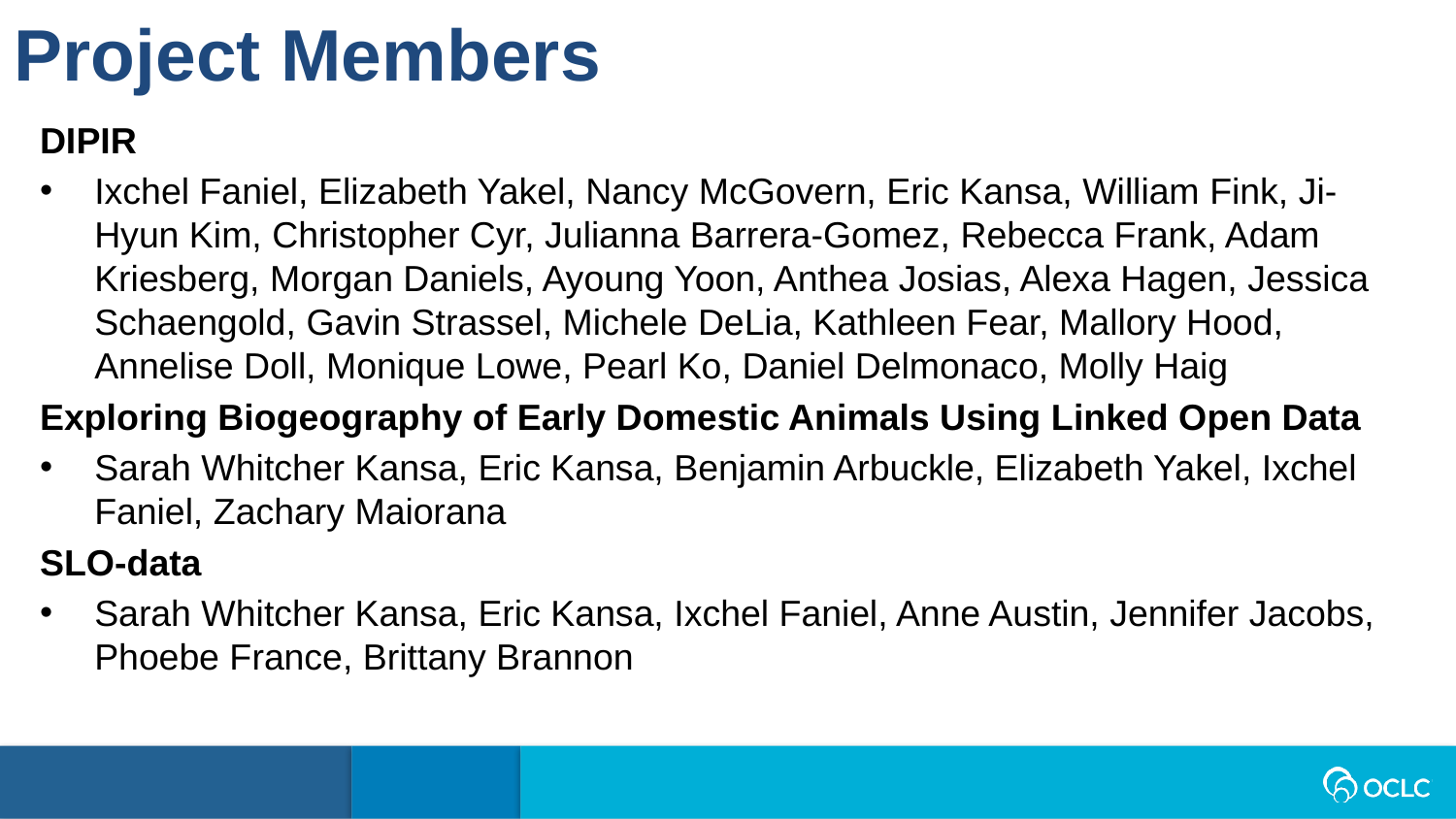

Project Members
DIPIR
Ixchel Faniel, Elizabeth Yakel, Nancy McGovern, Eric Kansa, William Fink, Ji-Hyun Kim, Christopher Cyr, Julianna Barrera-Gomez, Rebecca Frank, Adam Kriesberg, Morgan Daniels, Ayoung Yoon, Anthea Josias, Alexa Hagen, Jessica Schaengold, Gavin Strassel, Michele DeLia, Kathleen Fear, Mallory Hood, Annelise Doll, Monique Lowe, Pearl Ko, Daniel Delmonaco, Molly Haig
Exploring Biogeography of Early Domestic Animals Using Linked Open Data
Sarah Whitcher Kansa, Eric Kansa, Benjamin Arbuckle, Elizabeth Yakel, Ixchel Faniel, Zachary Maiorana
SLO-data
Sarah Whitcher Kansa, Eric Kansa, Ixchel Faniel, Anne Austin, Jennifer Jacobs, Phoebe France, Brittany Brannon